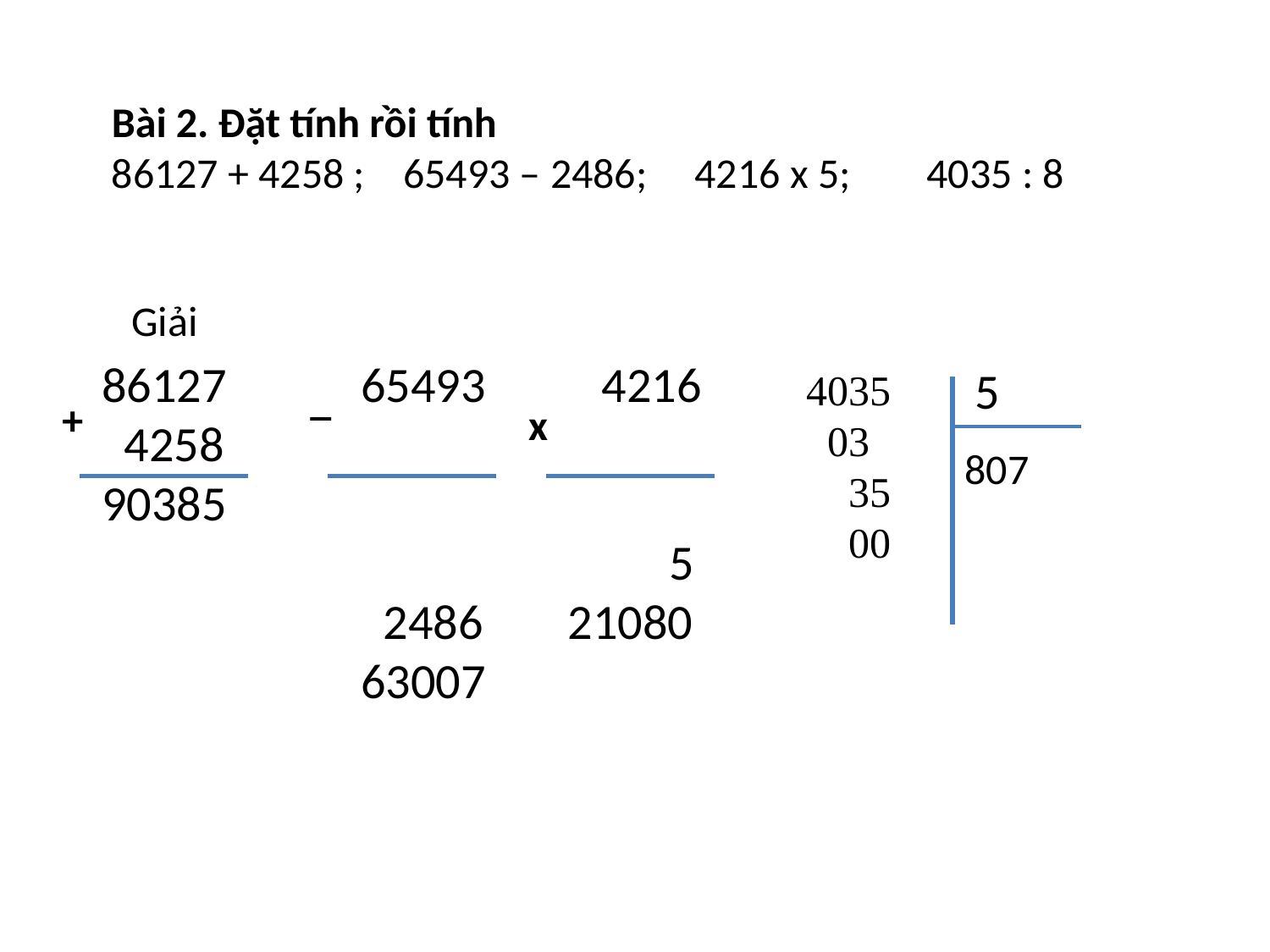

Bài 2. Đặt tính rồi tính
86127 + 4258 ;    65493 – 2486;     4216 x 5;        4035 : 8

Giải
86127
  4258
90385

 65493
   2486
 63007

   4216
         5
21080

5
4035
  03
    35
    00

_
+
x
807